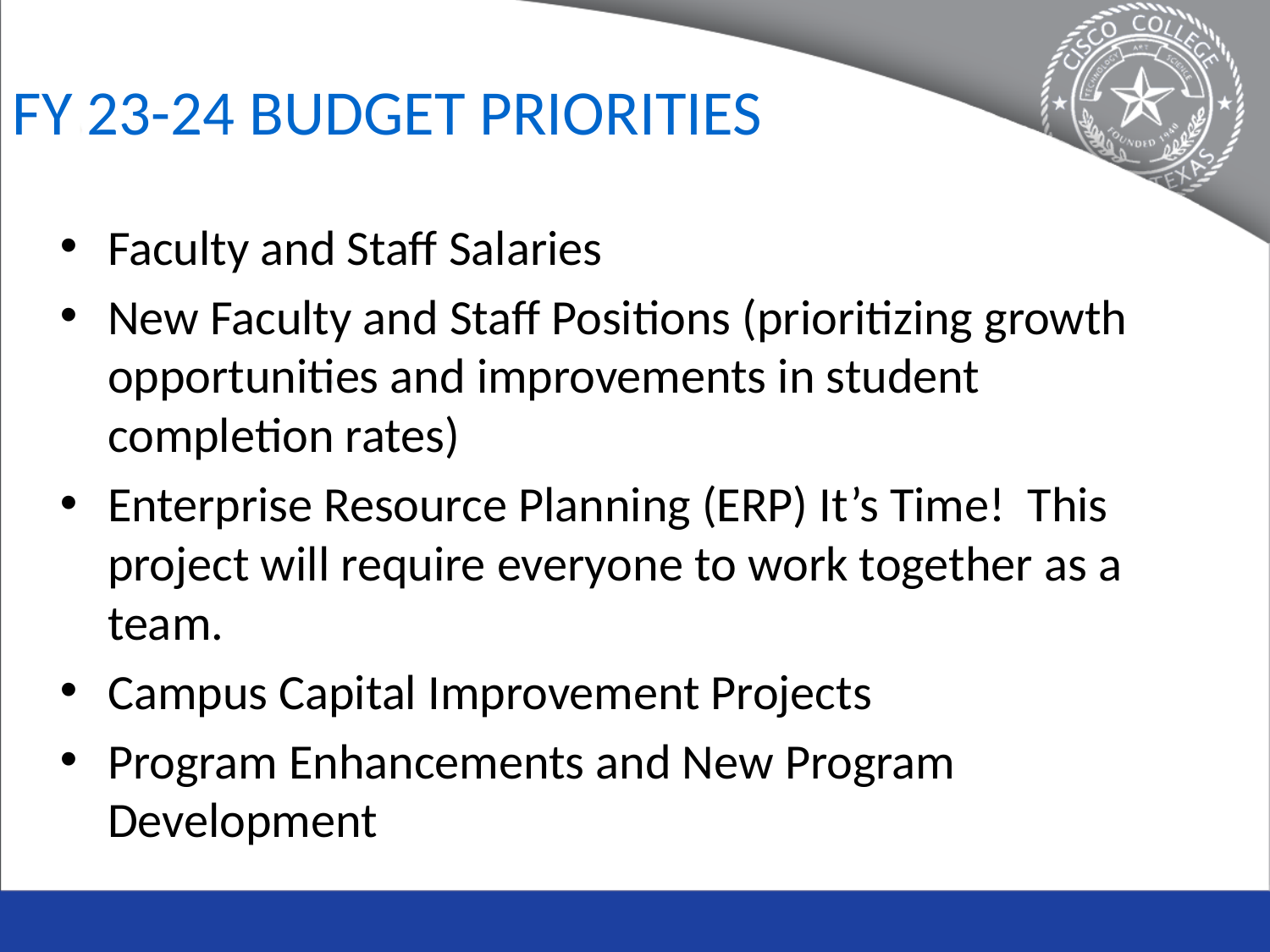

# FY 23-24 Budget Priorities
Faculty and Staff Salaries
New Faculty and Staff Positions (prioritizing growth opportunities and improvements in student completion rates)
Enterprise Resource Planning (ERP) It’s Time!  This project will require everyone to work together as a team.
Campus Capital Improvement Projects
Program Enhancements and New Program Development